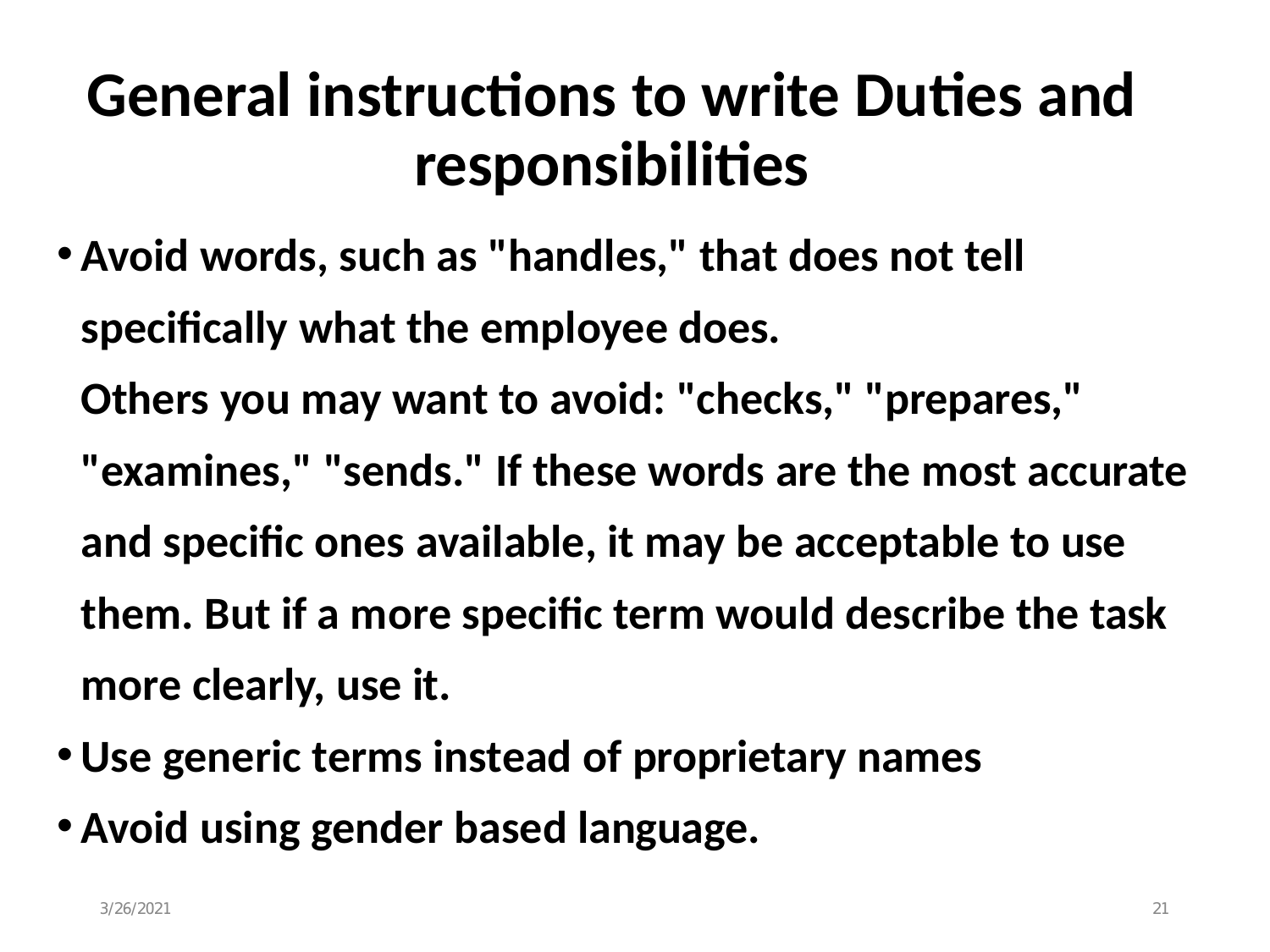

# General instructions to write Duties and responsibilities
Avoid words, such as "handles," that does not tell specifically what the employee does.
Others you may want to avoid: "checks," "prepares," "examines," "sends." If these words are the most accurate and specific ones available, it may be acceptable to use them. But if a more specific term would describe the task more clearly, use it.
Use generic terms instead of proprietary names
Avoid using gender based language.
3/26/2021
21